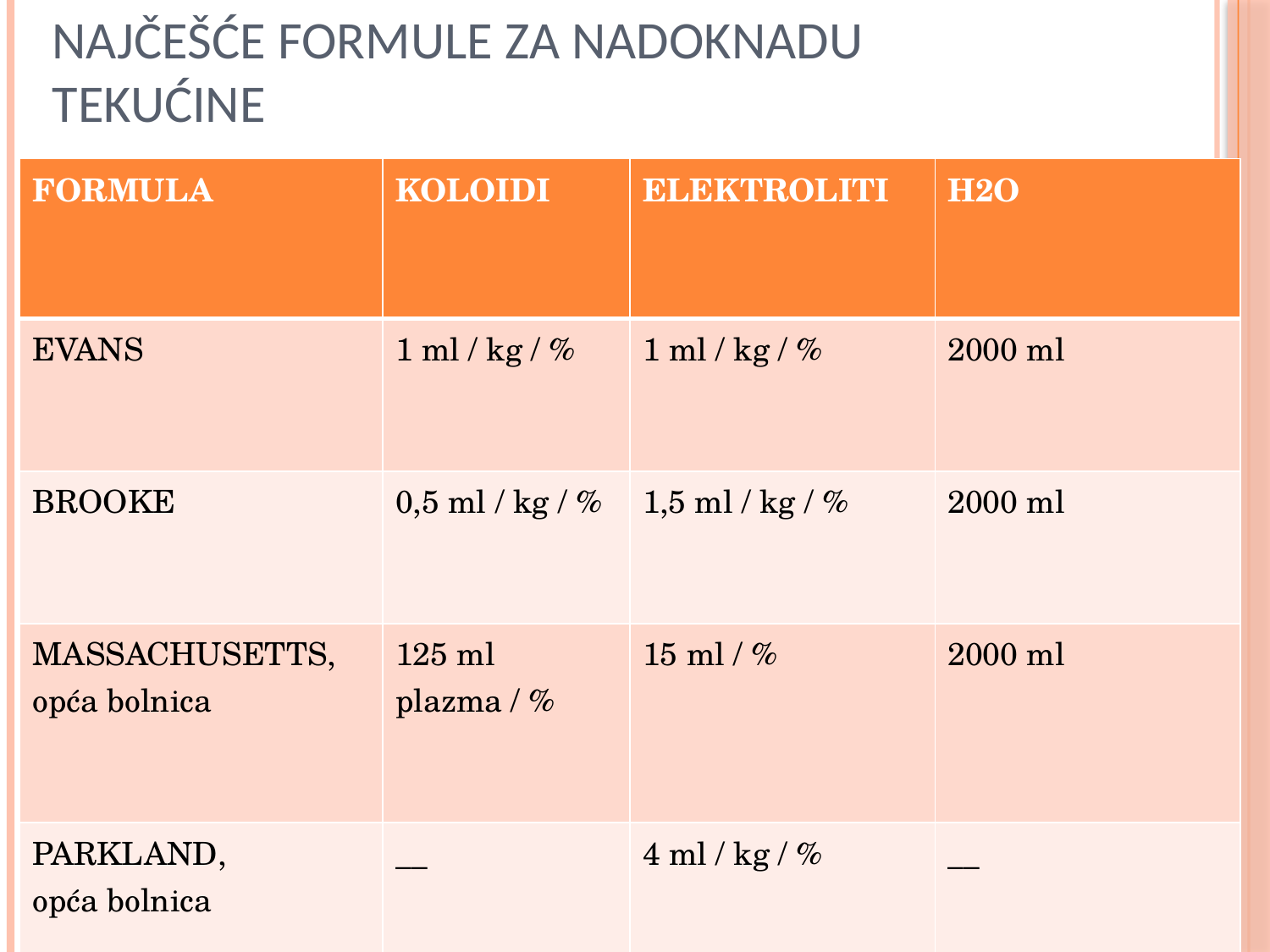

# Najčešće formule za nadoknadu tekućine
| FORMULA | KOLOIDI | ELEKTROLITI | H2O |
| --- | --- | --- | --- |
| EVANS | 1 ml / kg / % | 1 ml / kg / % | 2000 ml |
| BROOKE | 0,5 ml / kg / % | 1,5 ml / kg / % | 2000 ml |
| MASSACHUSETTS, opća bolnica | 125 ml plazma / % | 15 ml / % | 2000 ml |
| PARKLAND, opća bolnica | \_\_ | 4 ml / kg / % | \_\_ |
Snežana Žaja, nastavnik-savjetnik